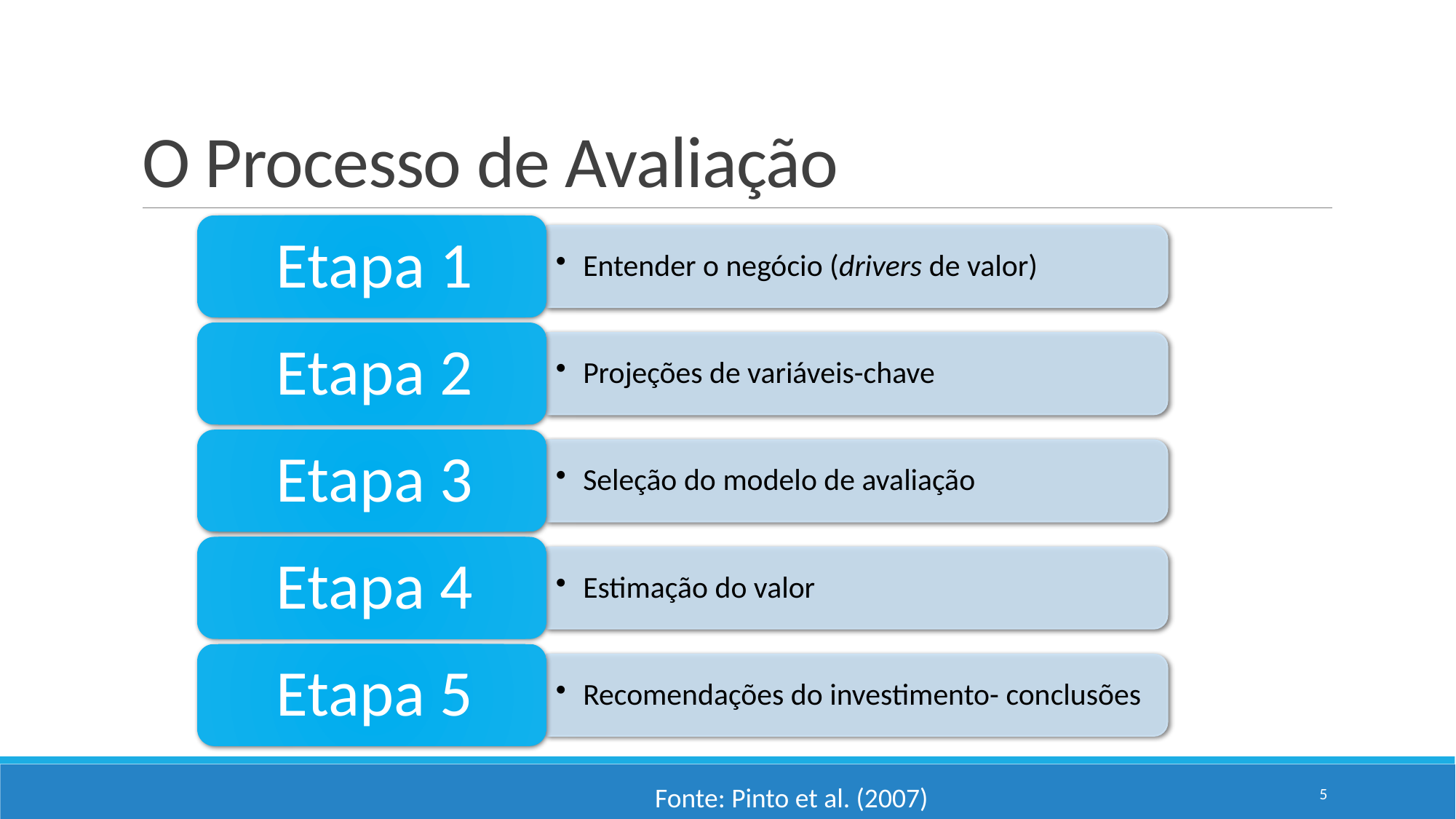

# O Processo de Avaliação
Entender o negócio (drivers de valor)
Etapa 1
Projeções de variáveis-chave
Etapa 2
Seleção do modelo de avaliação
Etapa 3
Estimação do valor
Etapa 4
Recomendações do investimento- conclusões
Etapa 5
5
Fonte: Pinto et al. (2007)